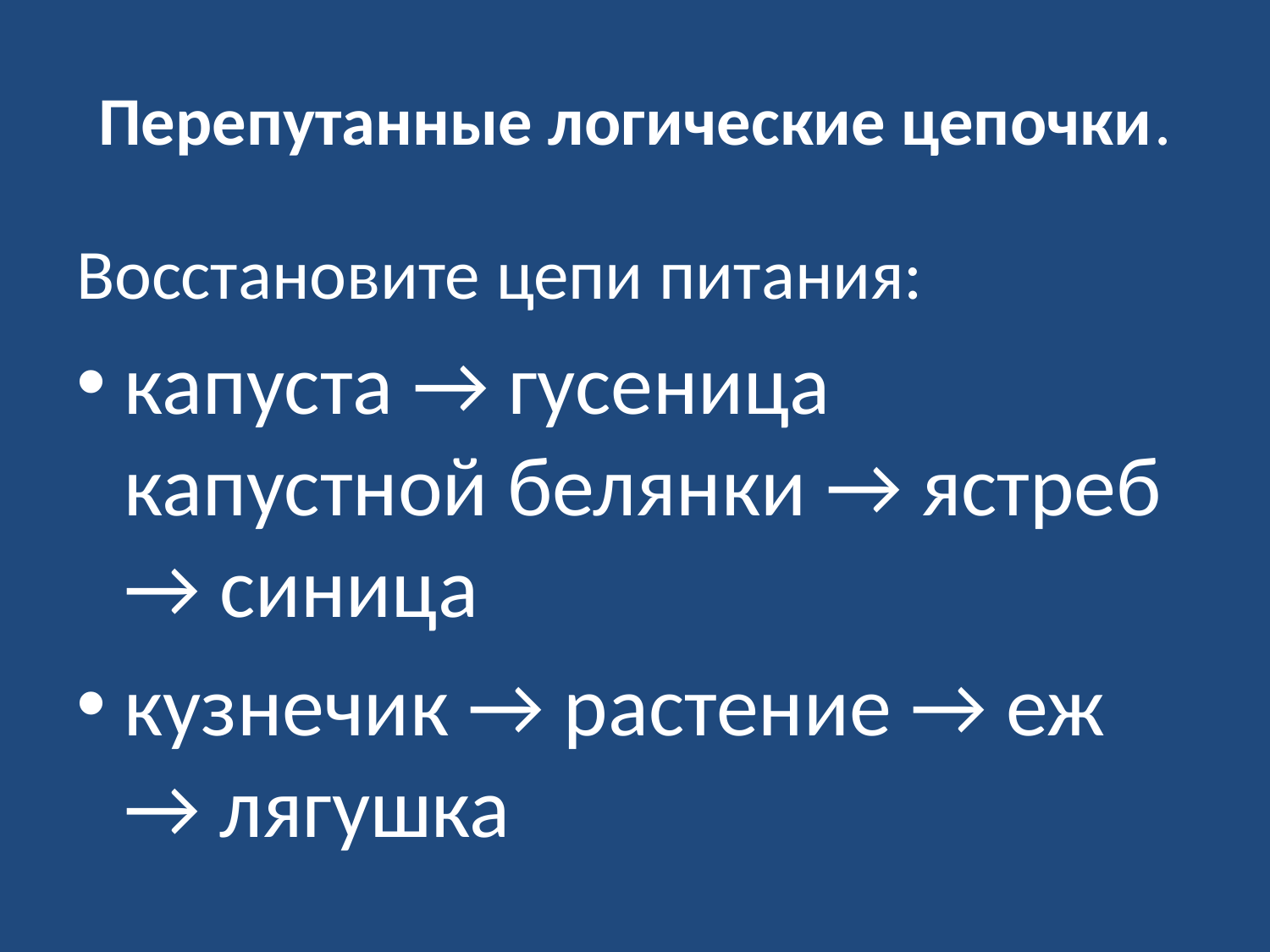

# Перепутанные логические цепочки.
Восстановите цепи питания:
капуста → гусеница капустной белянки → ястреб → синица
кузнечик → растение → еж → лягушка